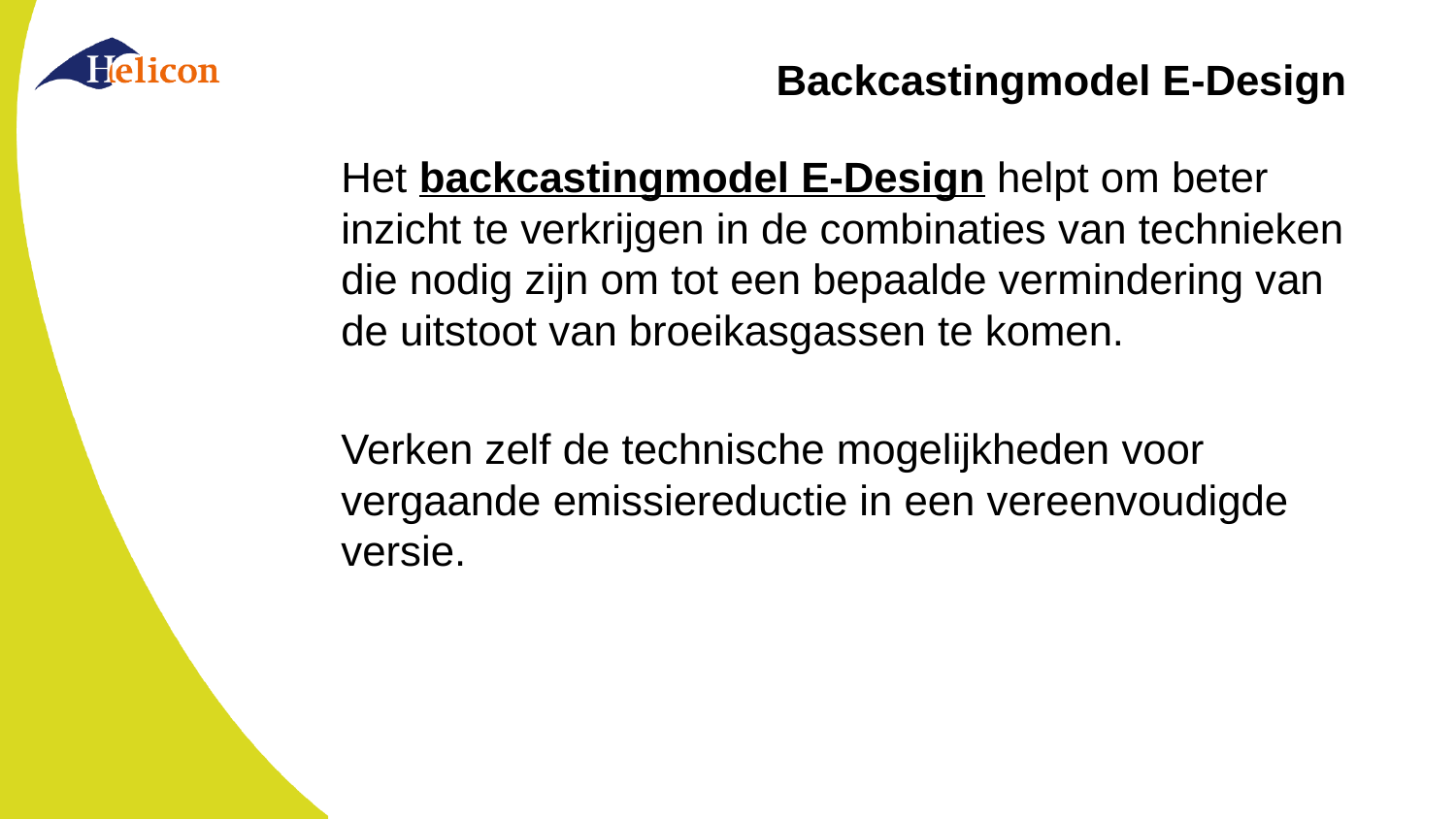

# Backcastingmodel E-Design
Het backcastingmodel E-Design helpt om beter inzicht te verkrijgen in de combinaties van technieken die nodig zijn om tot een bepaalde vermindering van de uitstoot van broeikasgassen te komen.

Verken zelf de technische mogelijkheden voor vergaande emissiereductie in een vereenvoudigde versie.